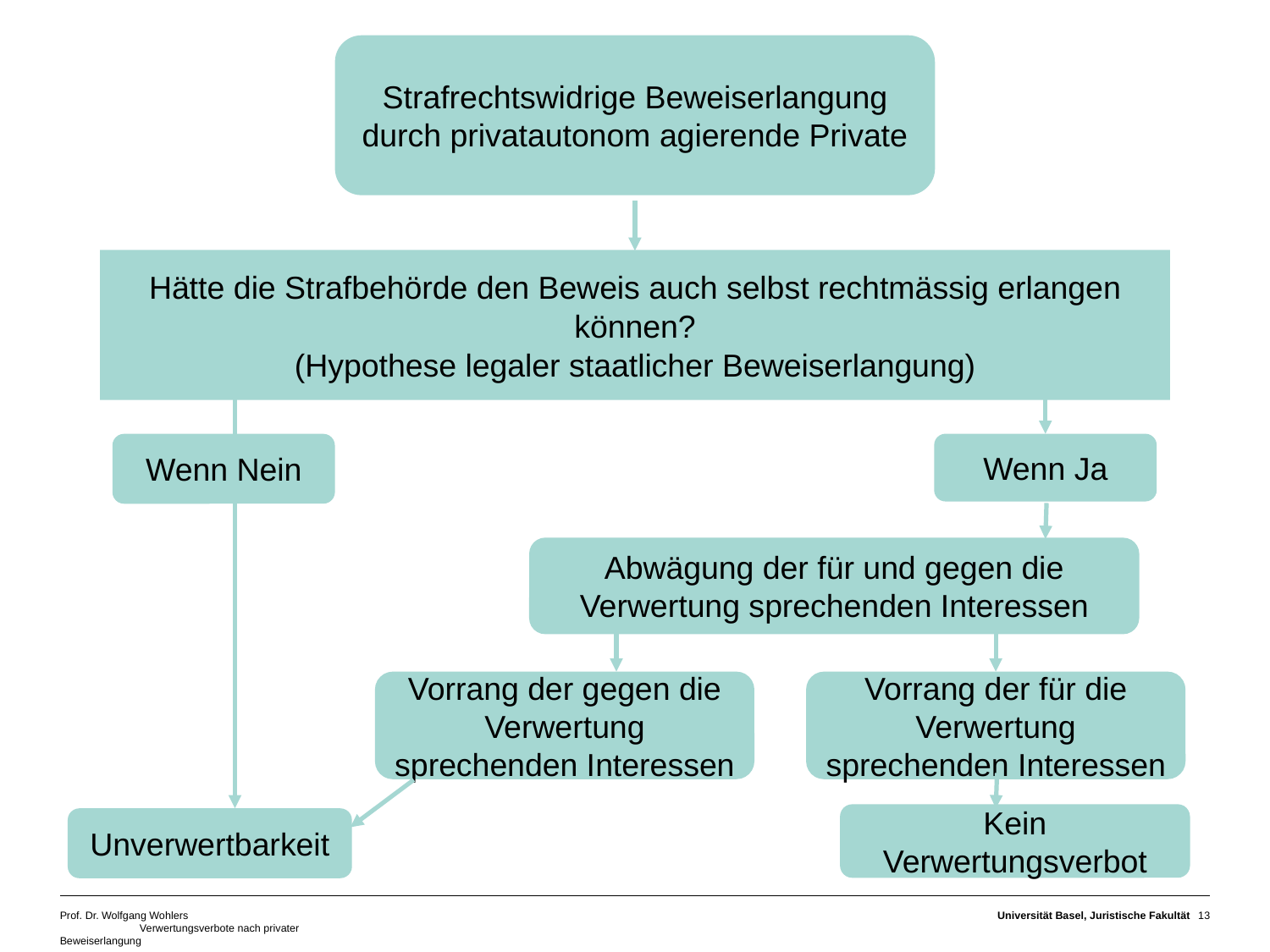

Strafrechtswidrige Beweiserlangung durch privatautonom agierende Private
Hätte die Strafbehörde den Beweis auch selbst rechtmässig erlangen können?
(Hypothese legaler staatlicher Beweiserlangung)
Wenn Nein
Wenn Ja
Abwägung der für und gegen die Verwertung sprechenden Interessen
Vorrang der für die Verwertung sprechenden Interessen
Vorrang der gegen die Verwertung sprechenden Interessen
Kein Verwertungsverbot
Unverwertbarkeit
Prof. Dr. Wolfgang Wohlers                                                                                     Verwertungsverbote nach privater Beweiserlangung
Universität Basel, Juristische Fakultät
13